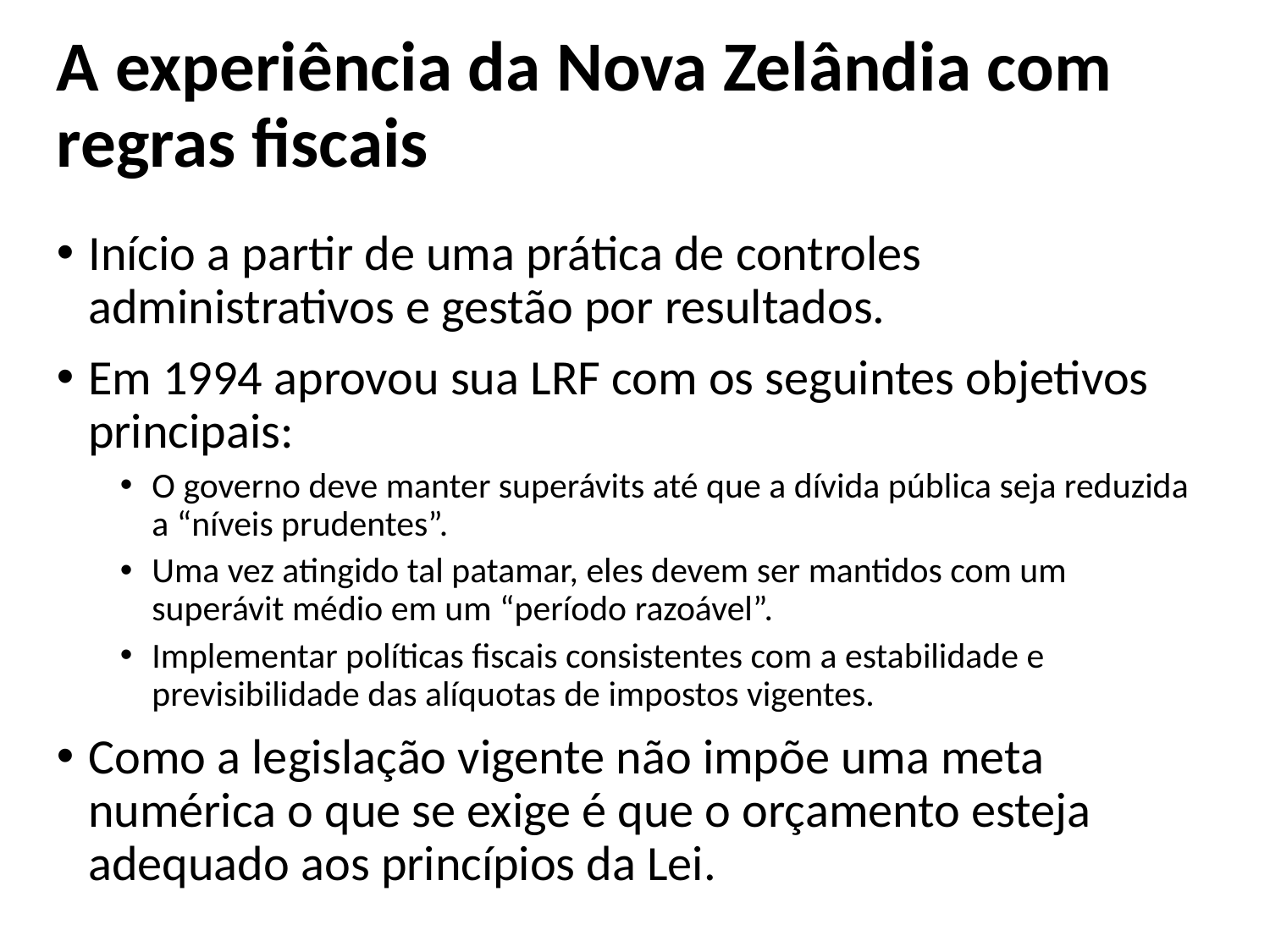

# A experiência da Nova Zelândia com regras fiscais
Início a partir de uma prática de controles administrativos e gestão por resultados.
Em 1994 aprovou sua LRF com os seguintes objetivos principais:
O governo deve manter superávits até que a dívida pública seja reduzida a “níveis prudentes”.
Uma vez atingido tal patamar, eles devem ser mantidos com um superávit médio em um “período razoável”.
Implementar políticas fiscais consistentes com a estabilidade e previsibilidade das alíquotas de impostos vigentes.
Como a legislação vigente não impõe uma meta numérica o que se exige é que o orçamento esteja adequado aos princípios da Lei.